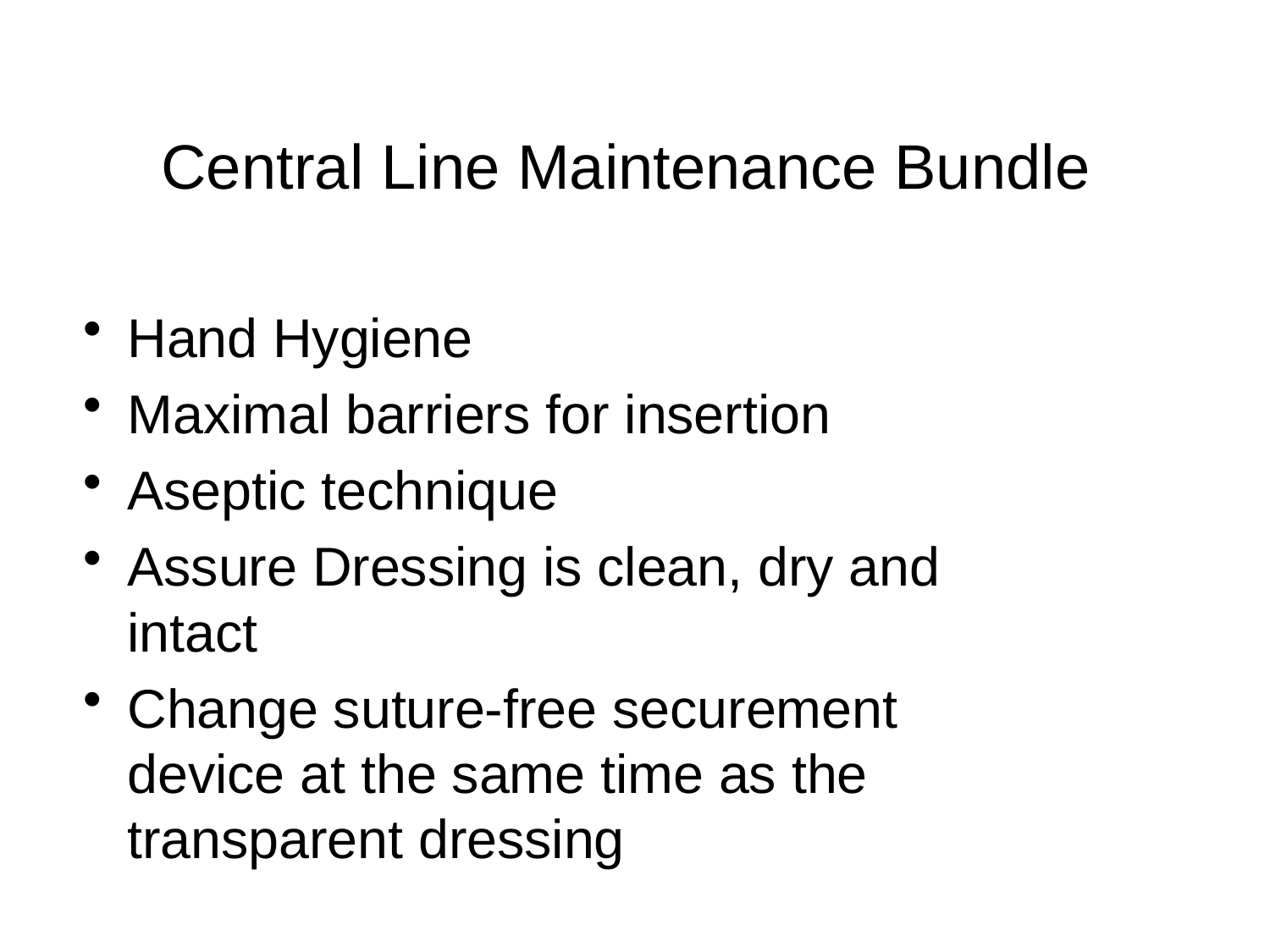

# Central Line Maintenance Bundle
Hand Hygiene
Maximal barriers for insertion
Aseptic technique
Assure Dressing is clean, dry and intact
Change suture-free securement device at the same time as the transparent dressing